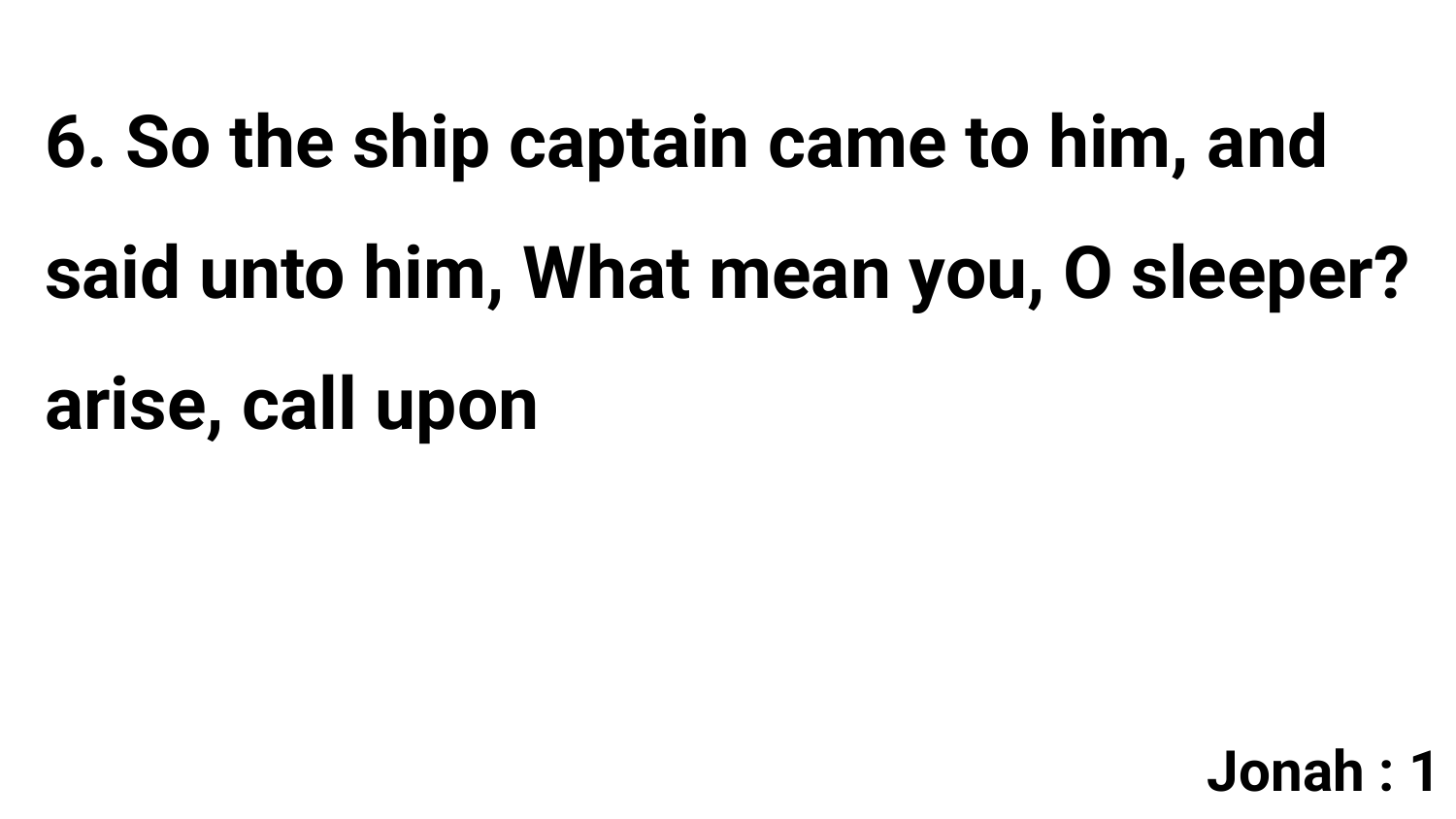

6. So the ship captain came to him, and said unto him, What mean you, O sleeper? arise, call upon
Jonah : 1